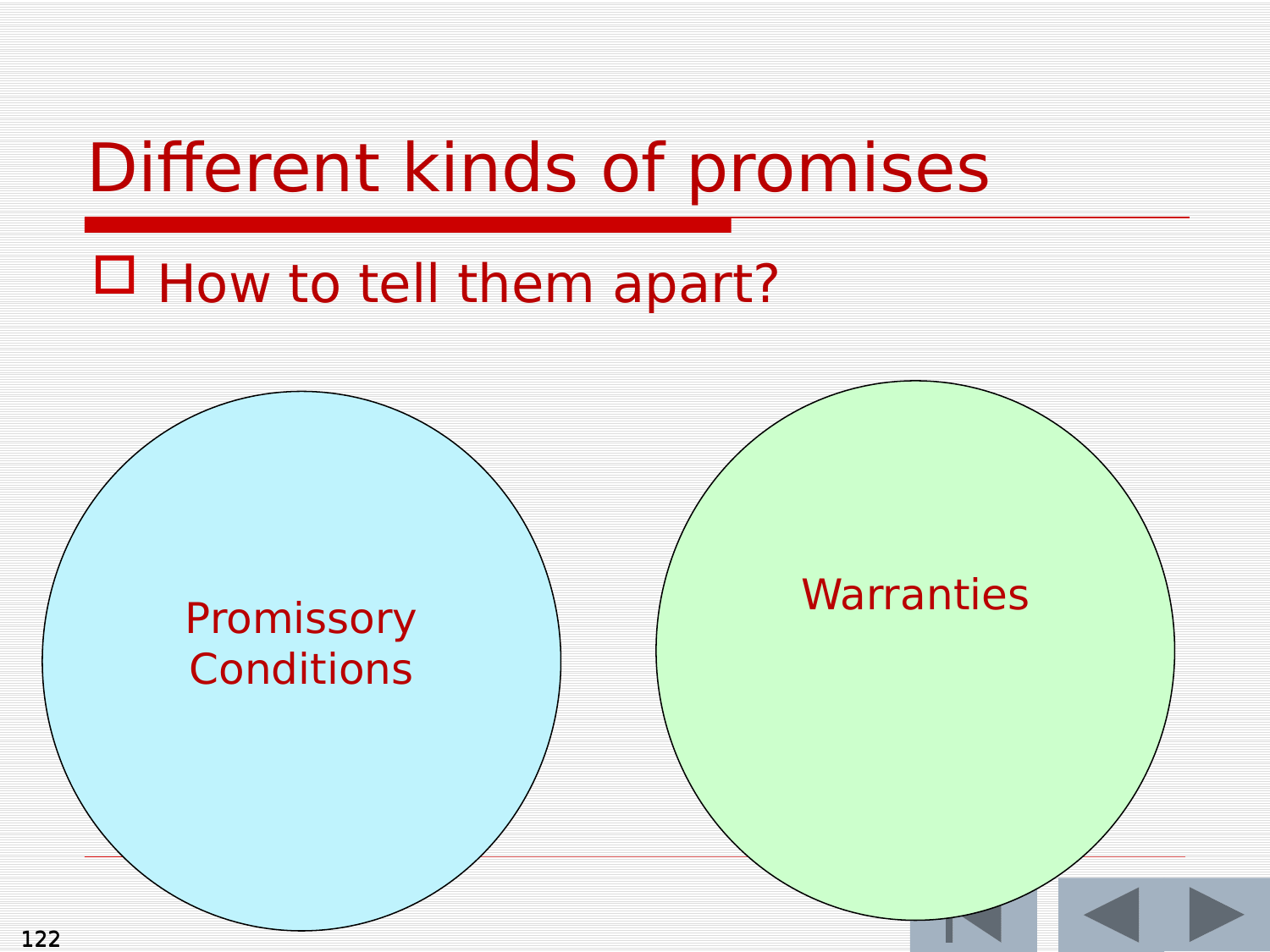

# Different kinds of promises
How to tell them apart?

Warranties

Promissory Conditions
122
122